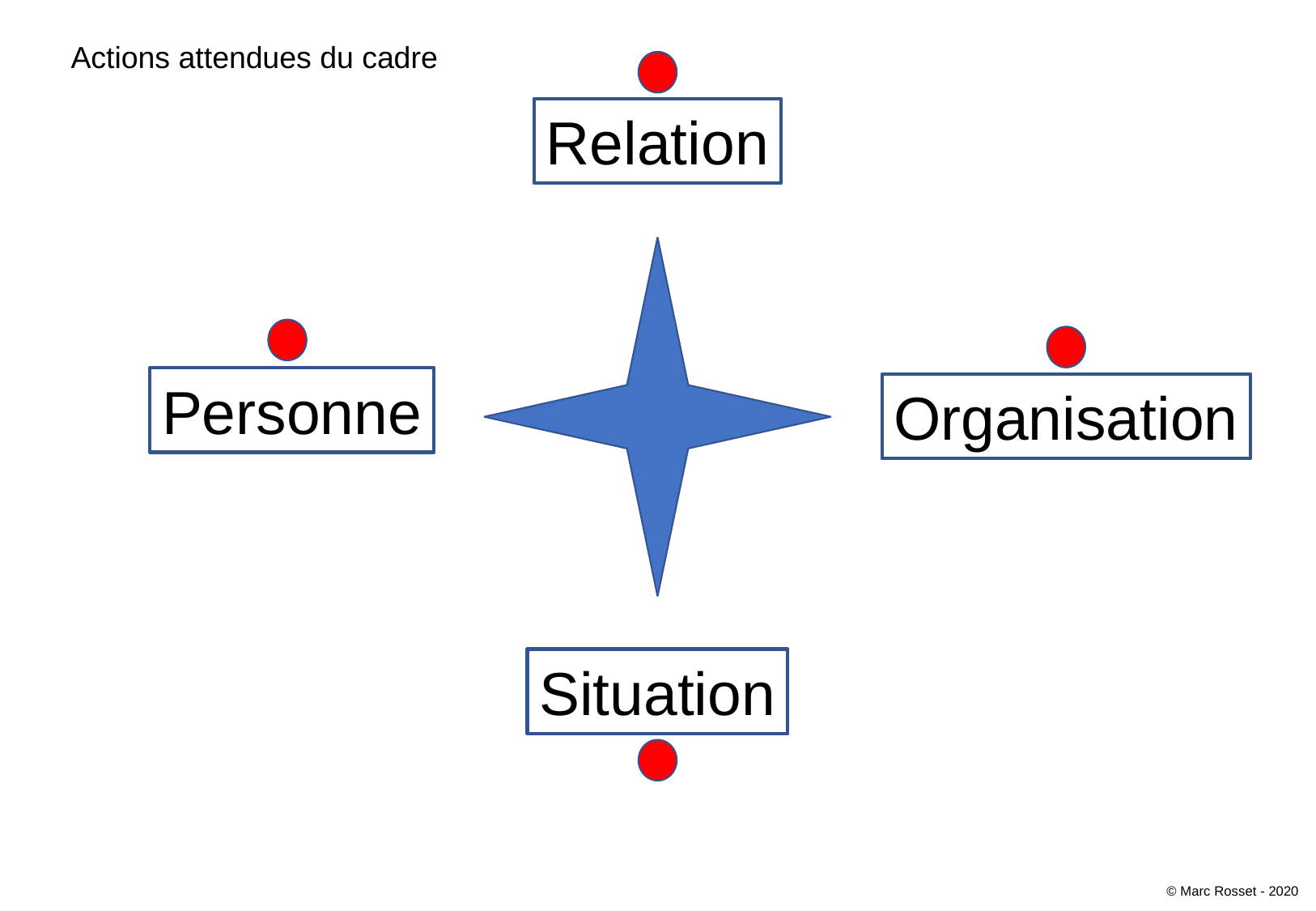

Actions attendues du cadre

Relation

Personne
Organisation
Situation